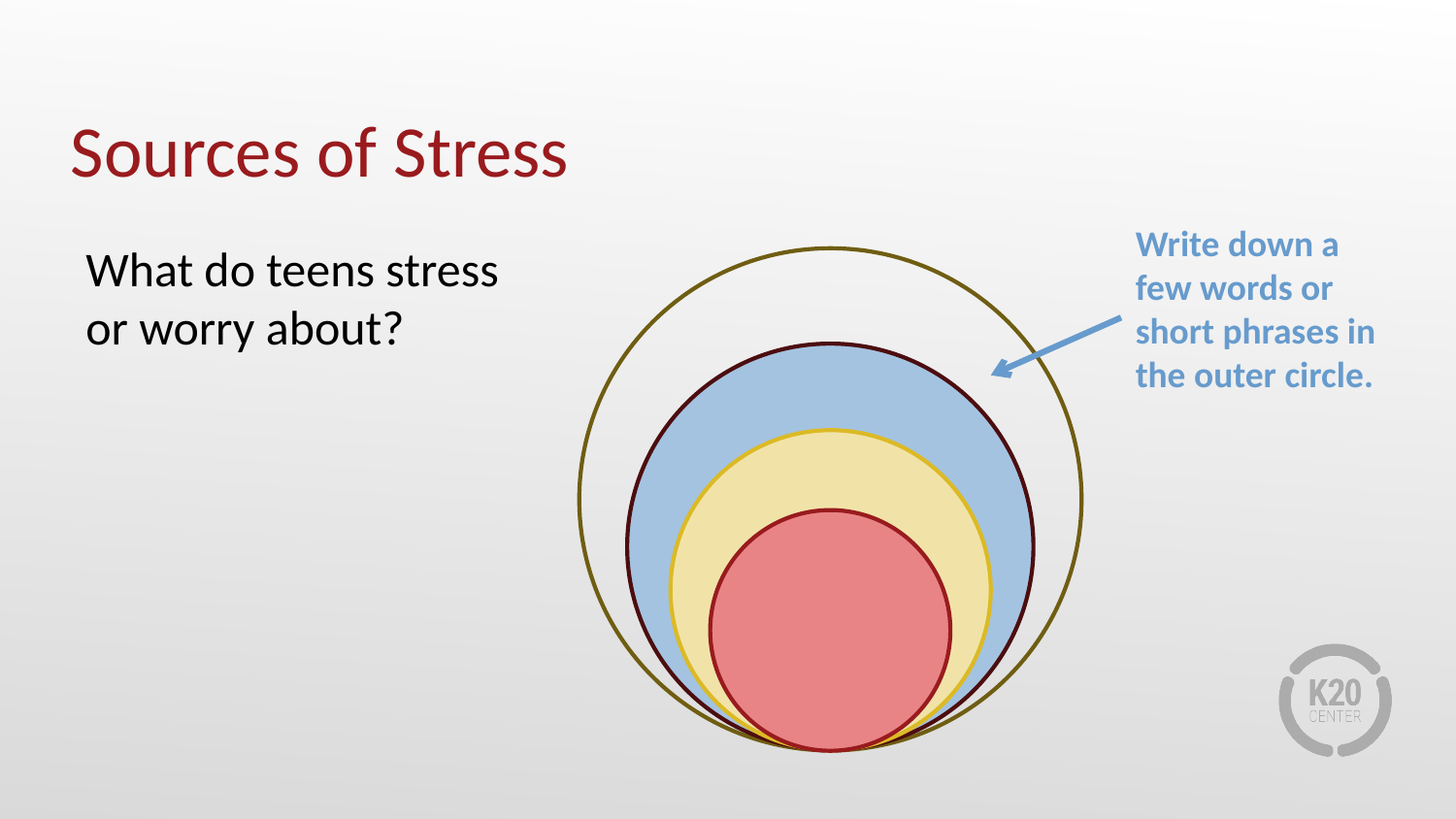

# Sources of Stress
Write down a few words or short phrases in the outer circle.

What do teens stress or worry about?